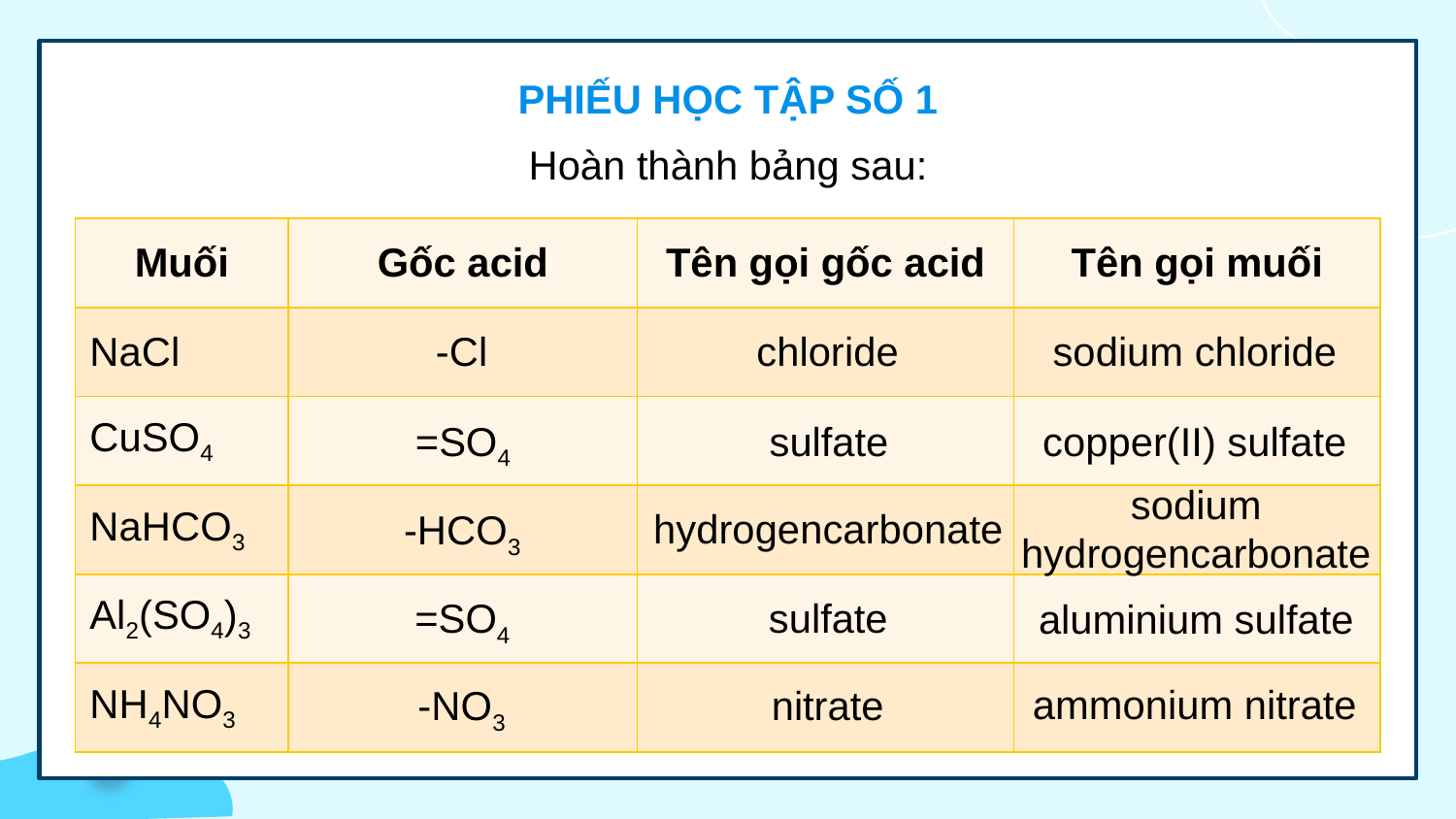

PHIẾU HỌC TẬP SỐ 1
Hoàn thành bảng sau:
| Muối | Gốc acid | Tên gọi gốc acid | Tên gọi muối |
| --- | --- | --- | --- |
| NaCl |  |  |  |
| CuSO4 |  |  |  |
| NaHCO3 |  |  |  |
| Al2(SO4)3 |  |  |  |
| NH4NO3 |  |  |  |
-Cl
chloride
sodium chloride
copper(II) sulfate
=SO4
sulfate
sodium hydrogencarbonate
hydrogencarbonate
-HCO3
=SO4
sulfate
aluminium sulfate

ammonium nitrate
-NO3
nitrate